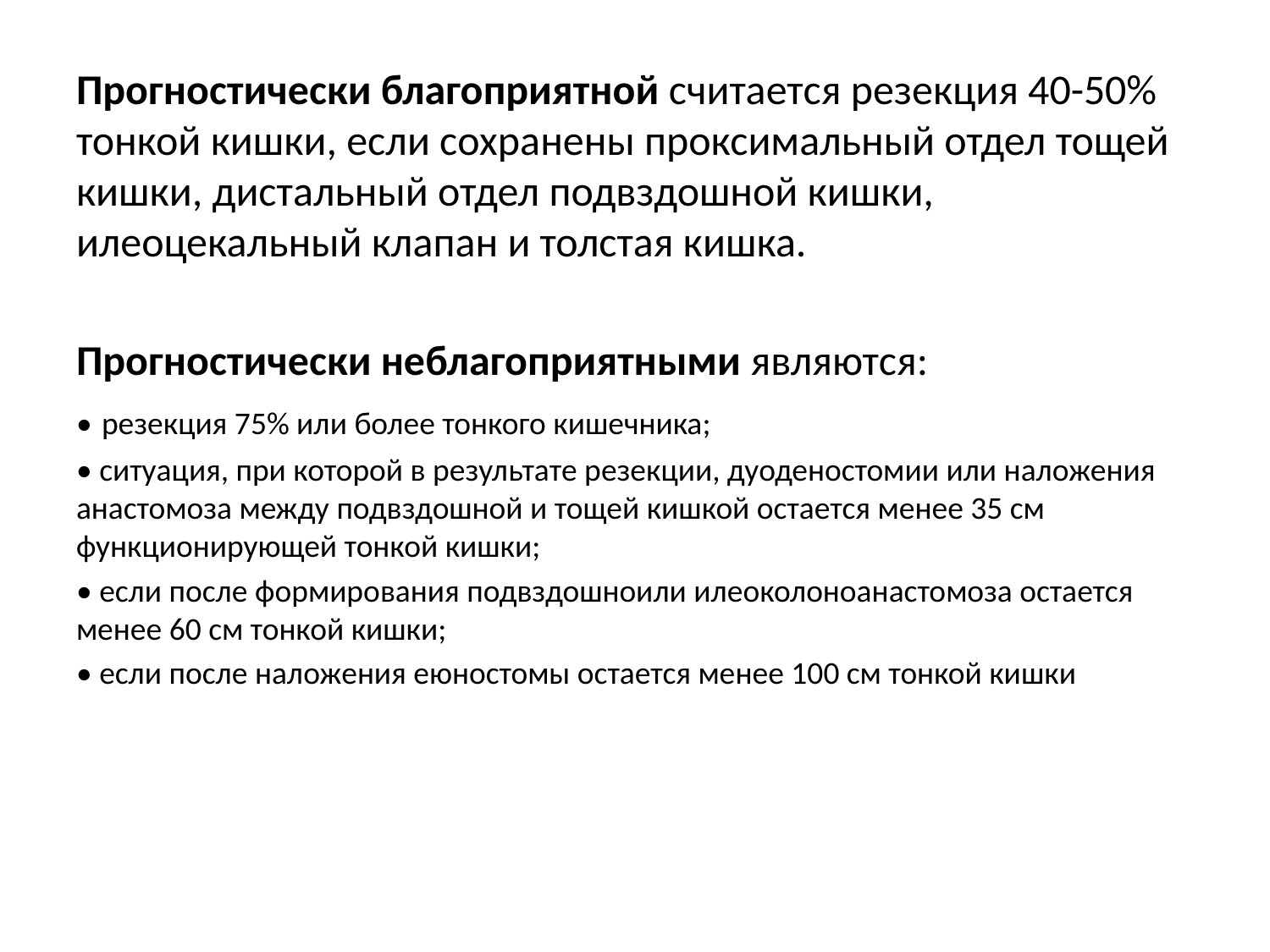

Прогностически благоприятной считается резекция 40-50% тонкой кишки, если сохранены проксимальный отдел тощей кишки, дистальный отдел подвздошной кишки, илеоцекальный клапан и толстая кишка.

Прогностически неблагоприятными являются:
• резекция 75% или более тонкого кишечника;
• ситуация, при которой в результате резекции, дуоденостомии или наложения анастомоза между подвздошной и тощей кишкой остается менее 35 см функционирующей тонкой кишки;
• если после формирования подвздошноили илеоколоноанастомоза остается менее 60 см тонкой кишки;
• если после наложения еюностомы остается менее 100 см тонкой кишки